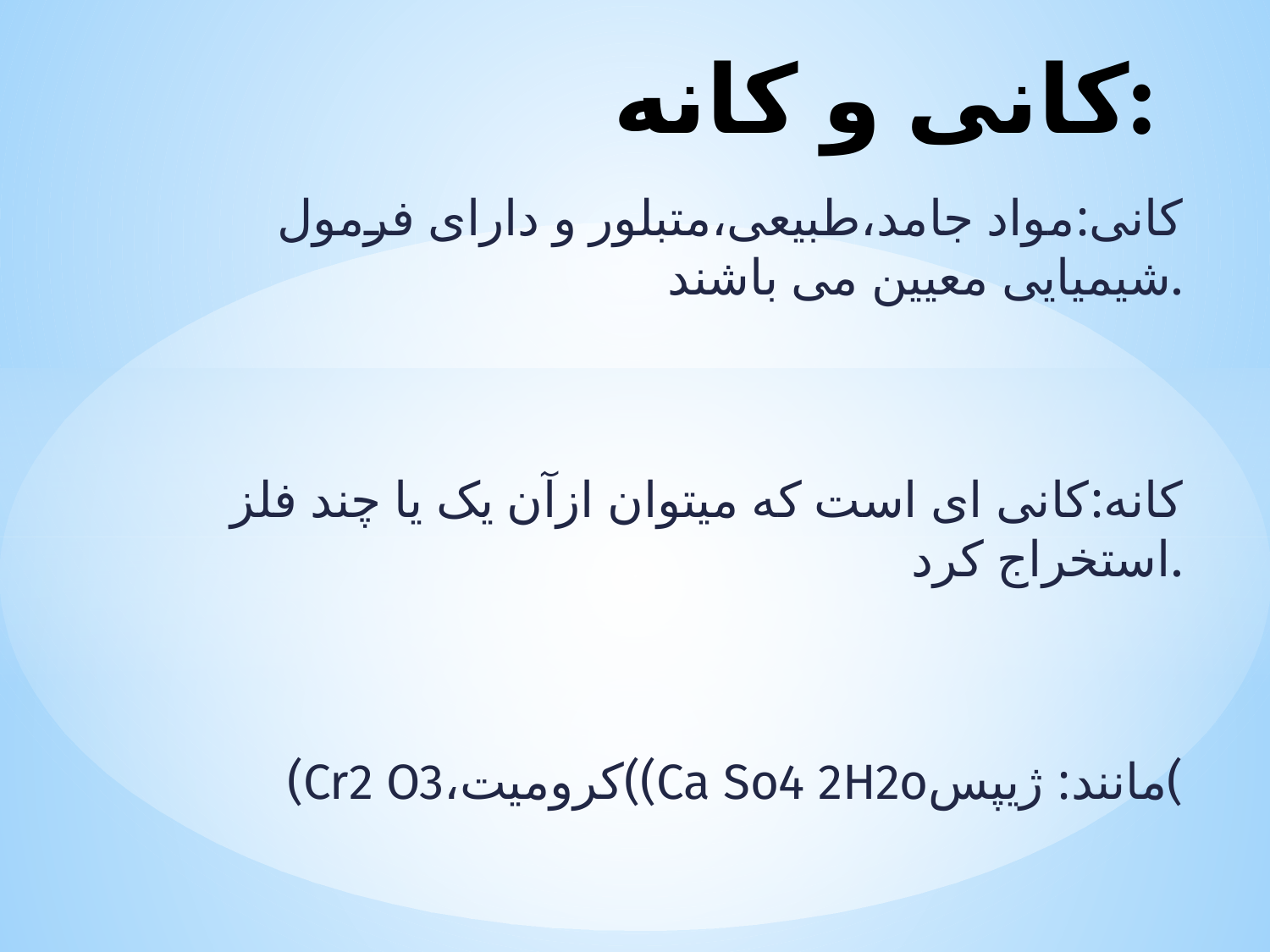

# کانی و کانه:
کانی:مواد جامد،طبیعی،متبلور و دارای فرمول شیمیایی معیین می باشند.

کانه:کانی ای است که میتوان ازآن یک یا چند فلز استخراج کرد.

(Cr2 O3،کرومیت((Ca So4 2H2oمانند: ژیپس(